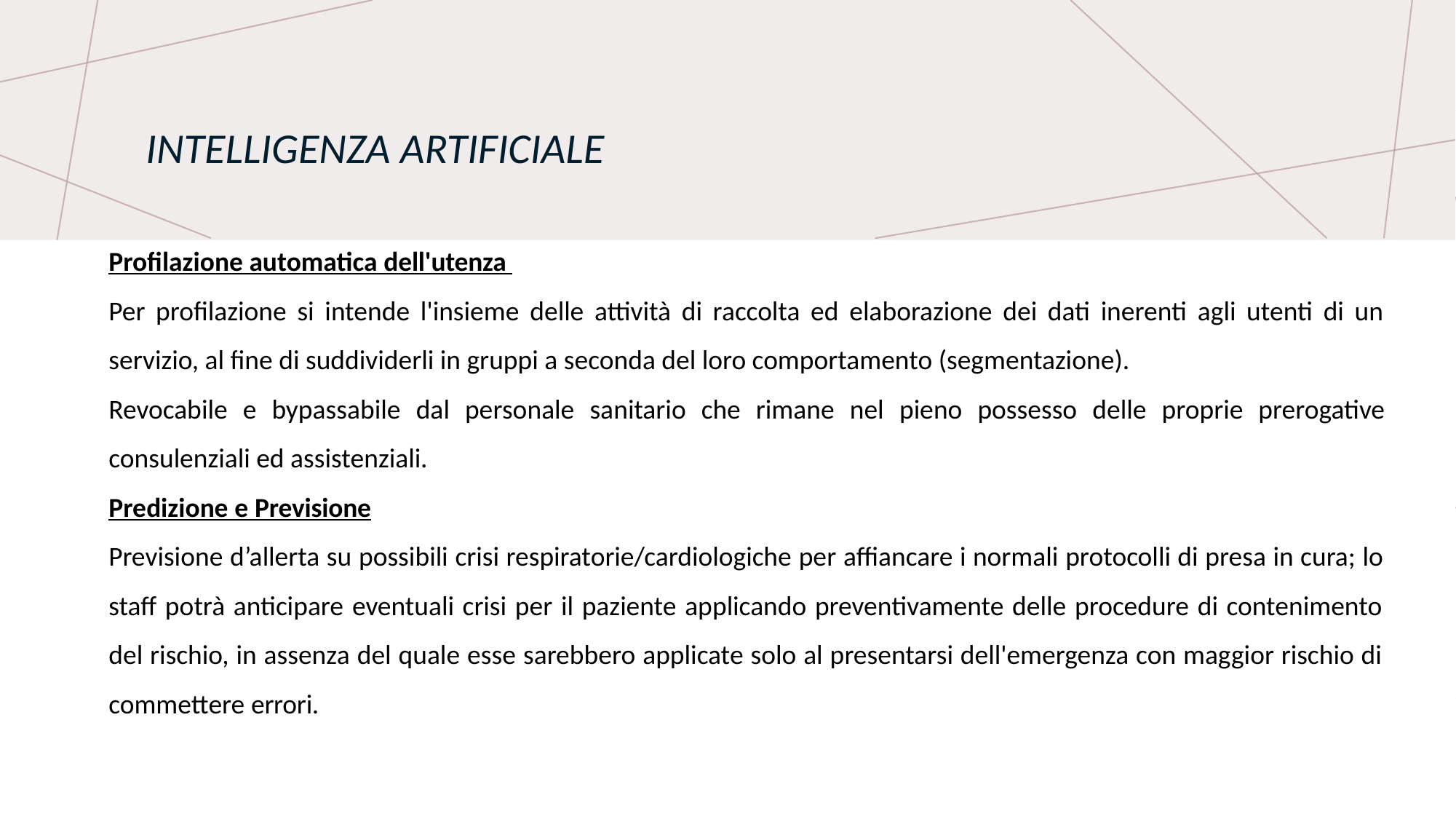

# Intelligenza Artificiale
Profilazione automatica dell'utenza
Per profilazione si intende l'insieme delle attività di raccolta ed elaborazione dei dati inerenti agli utenti di un servizio, al fine di suddividerli in gruppi a seconda del loro comportamento (segmentazione).
Revocabile e bypassabile dal personale sanitario che rimane nel pieno possesso delle proprie prerogative consulenziali ed assistenziali.
Predizione e Previsione
Previsione d’allerta su possibili crisi respiratorie/cardiologiche per affiancare i normali protocolli di presa in cura; lo staff potrà anticipare eventuali crisi per il paziente applicando preventivamente delle procedure di contenimento del rischio, in assenza del quale esse sarebbero applicate solo al presentarsi dell'emergenza con maggior rischio di commettere errori.